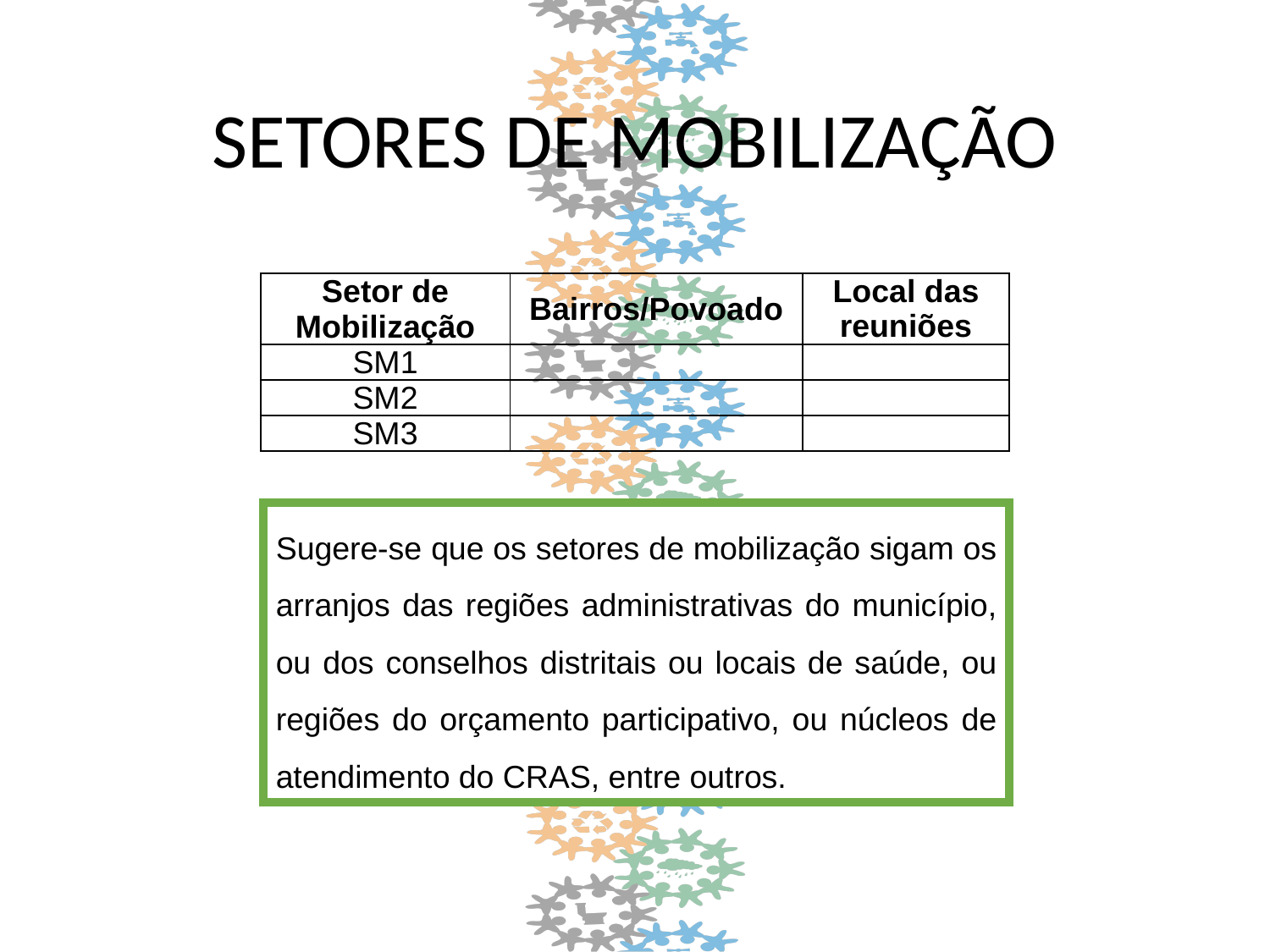

# SETORES DE MOBILIZAÇÃO
| Setor de Mobilização | Bairros/Povoado | Local das reuniões |
| --- | --- | --- |
| SM1 |  |  |
| SM2 |  |  |
| SM3 |  |  |
Sugere-se que os setores de mobilização sigam os arranjos das regiões administrativas do município, ou dos conselhos distritais ou locais de saúde, ou regiões do orçamento participativo, ou núcleos de atendimento do CRAS, entre outros.